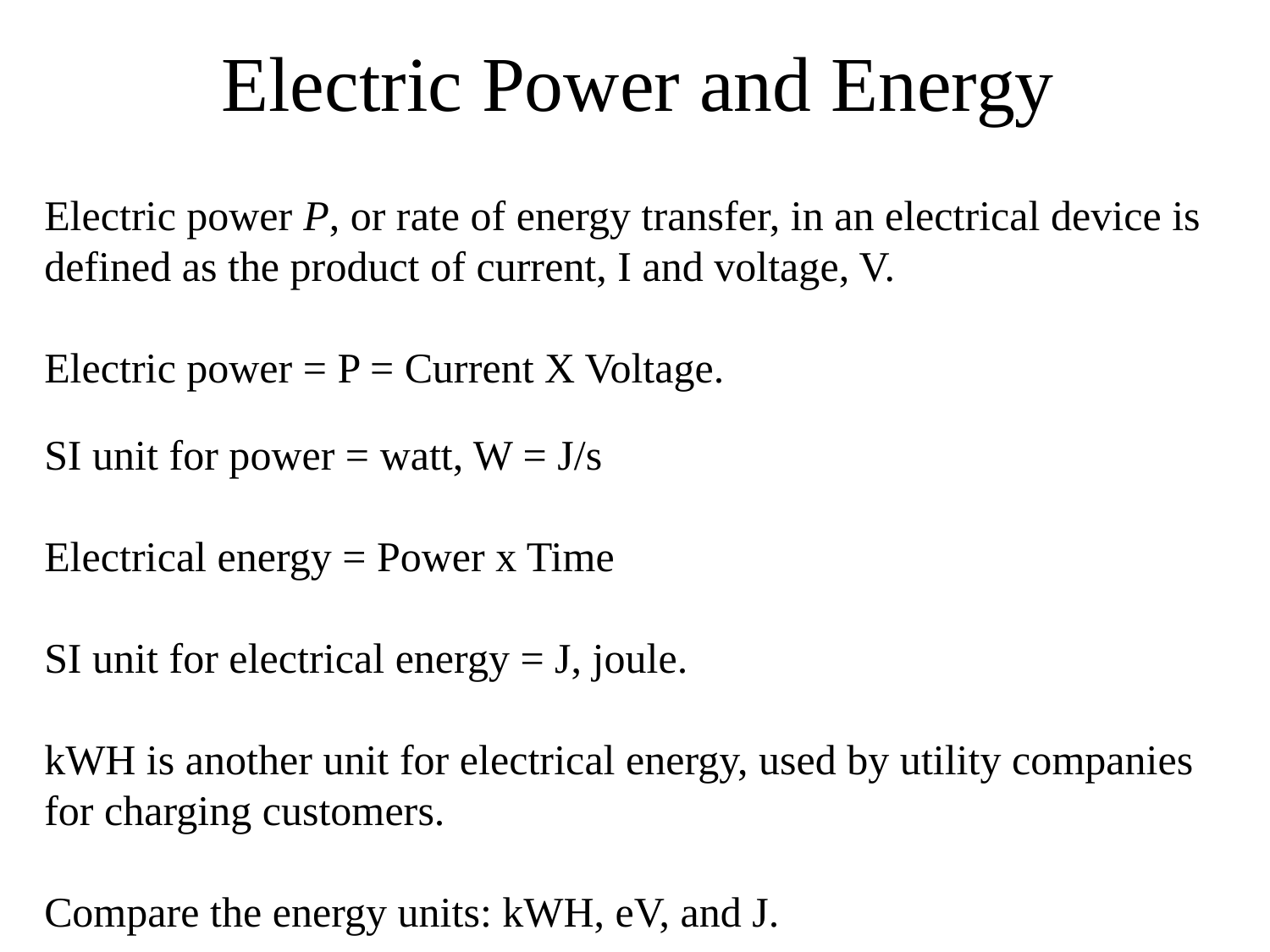

# Electric Power and Energy
Electric power P, or rate of energy transfer, in an electrical device is defined as the product of current, I and voltage, V.
Electric power = P = Current X Voltage.
SI unit for power = watt, W = J/s

Electrical energy = Power x Time

SI unit for electrical energy = J, joule.

kWH is another unit for electrical energy, used by utility companies for charging customers.

Compare the energy units: kWH, eV, and J.